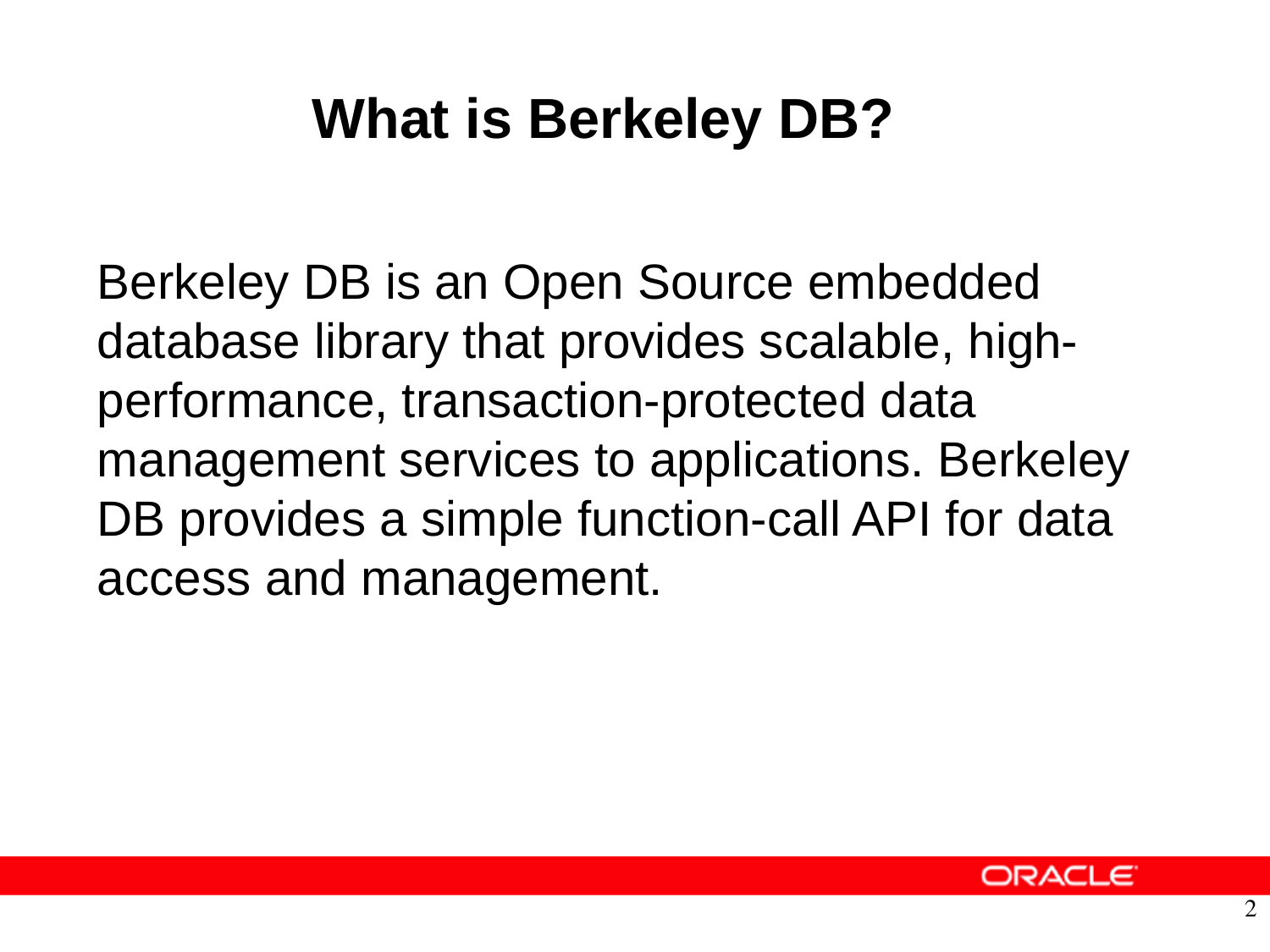

# What is Berkeley DB?
Berkeley DB is an Open Source embedded database library that provides scalable, high-performance, transaction-protected data management services to applications. Berkeley DB provides a simple function-call API for data access and management.

2